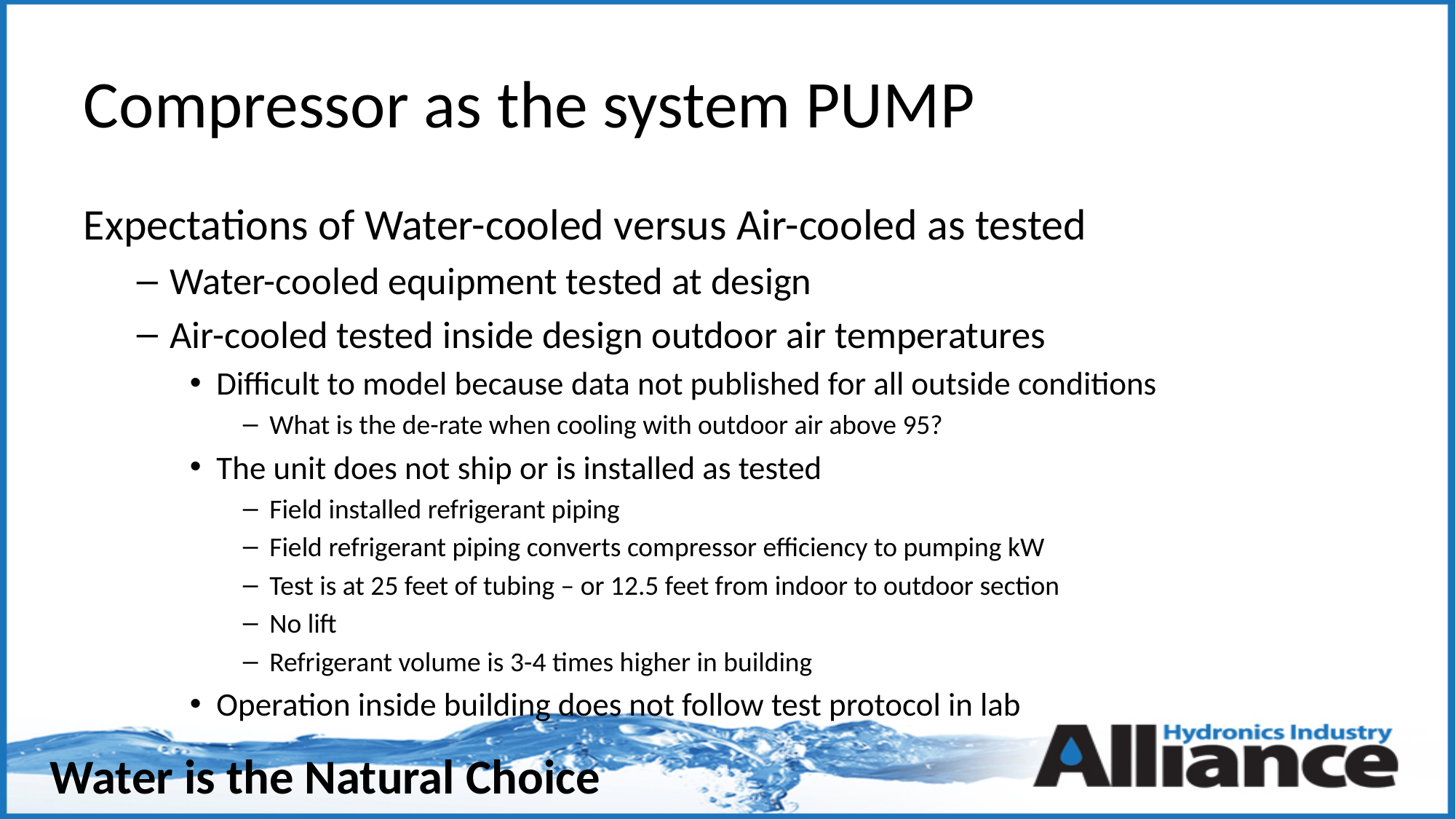

# Compressor as the system PUMP
Expectations of Water-cooled versus Air-cooled as tested
Water-cooled equipment tested at design
Air-cooled tested inside design outdoor air temperatures
Difficult to model because data not published for all outside conditions
What is the de-rate when cooling with outdoor air above 95?
The unit does not ship or is installed as tested
Field installed refrigerant piping
Field refrigerant piping converts compressor efficiency to pumping kW
Test is at 25 feet of tubing – or 12.5 feet from indoor to outdoor section
No lift
Refrigerant volume is 3-4 times higher in building
Operation inside building does not follow test protocol in lab